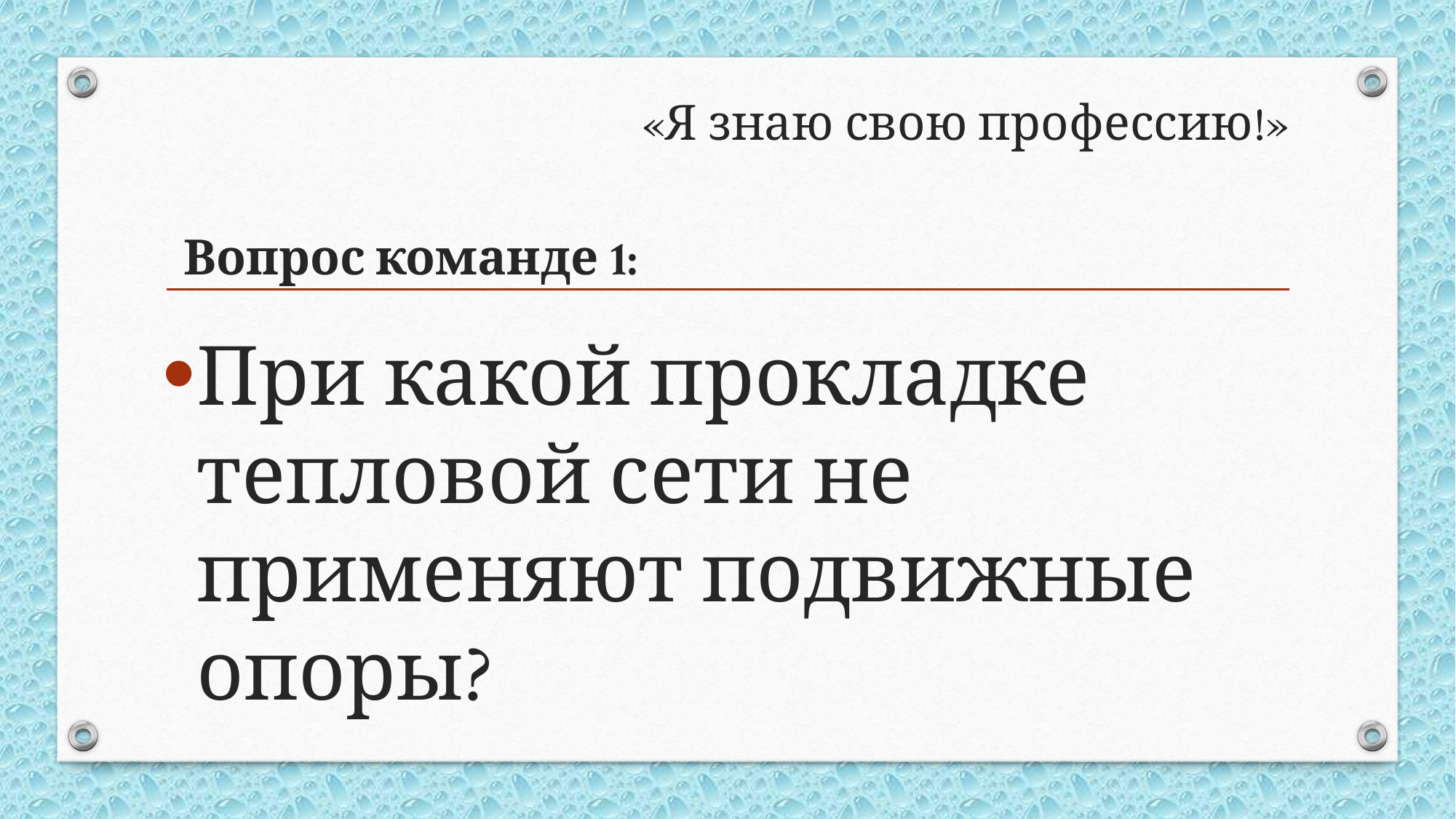

# «Я знаю свою профессию!»

Вопрос команде 1:
При какой прокладке тепловой сети не применяют подвижные опоры?